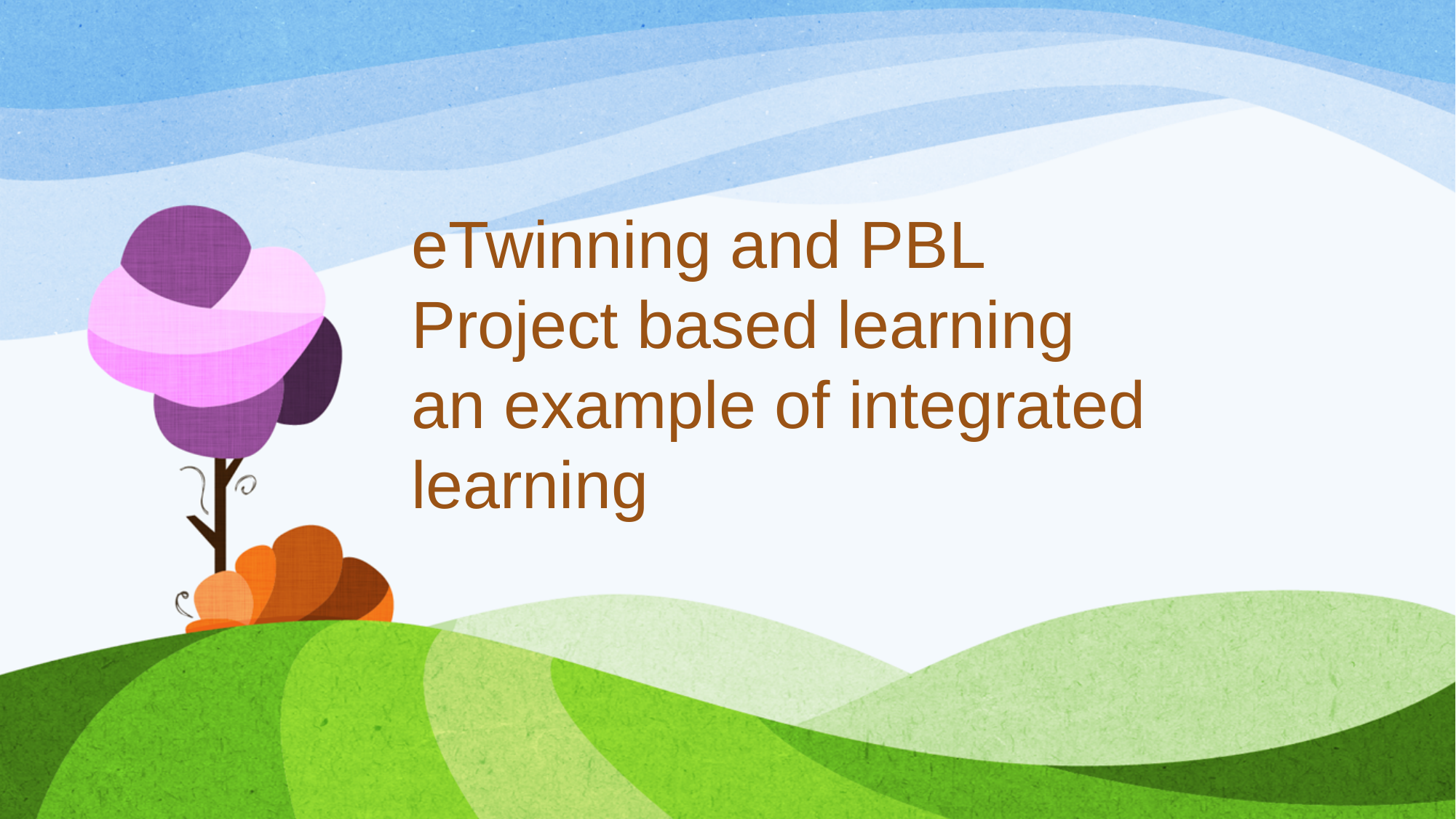

eTwinning and PBL
Project based learning
an example of integrated learning